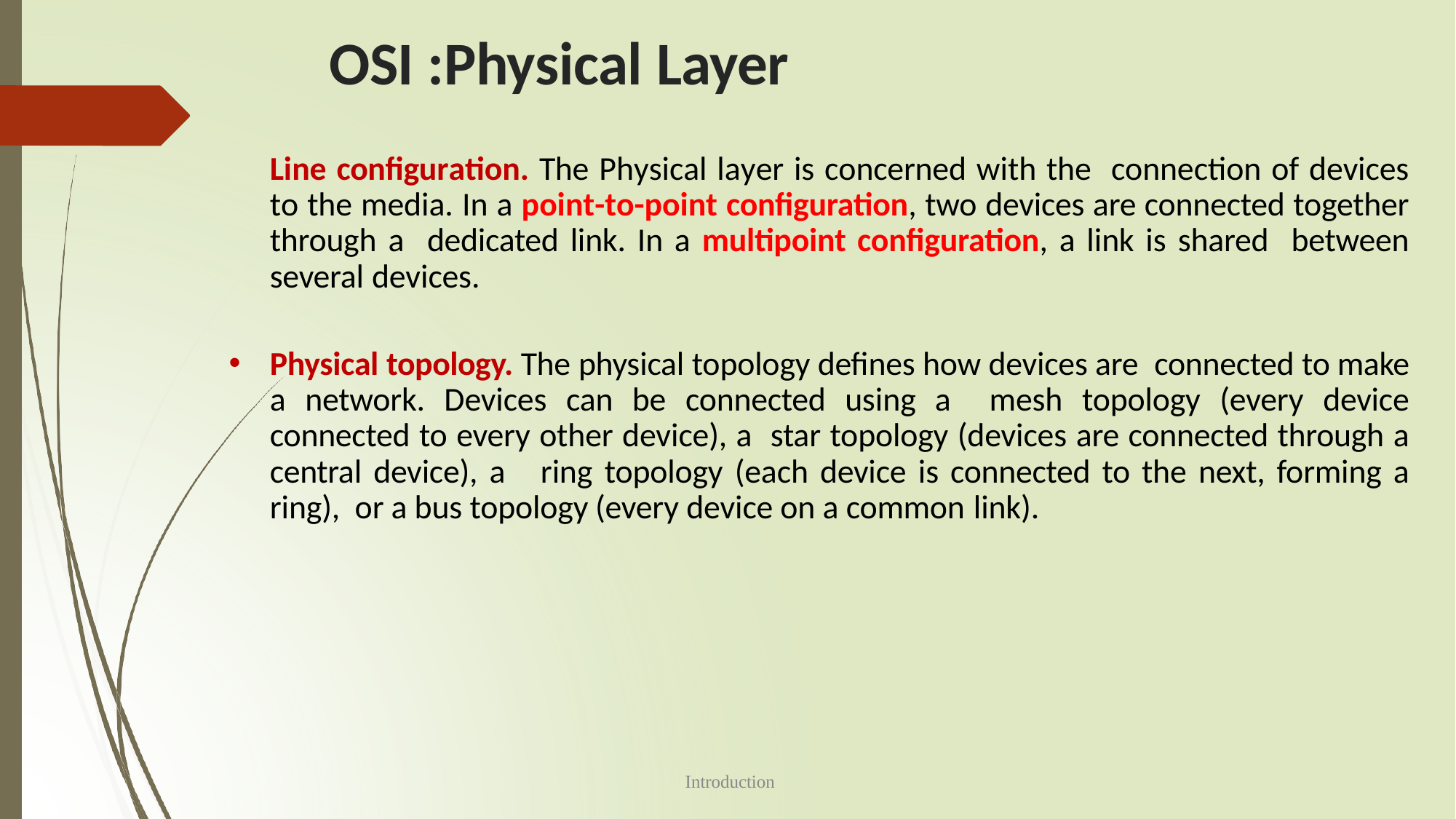

# OSI :Physical Layer
Line configuration. The Physical layer is concerned with the  connection of devices to the media. In a point-to-point configuration, two devices are connected together through a  dedicated link. In a multipoint configuration, a link is shared  between several devices.

Physical topology. The physical topology defines how devices are  connected to make a network. Devices can be connected using a  mesh topology (every device connected to every other device), a  star topology (devices are connected through a central device), a   ring topology (each device is connected to the next, forming a ring),  or a bus topology (every device on a common link).
1-20
Introduction